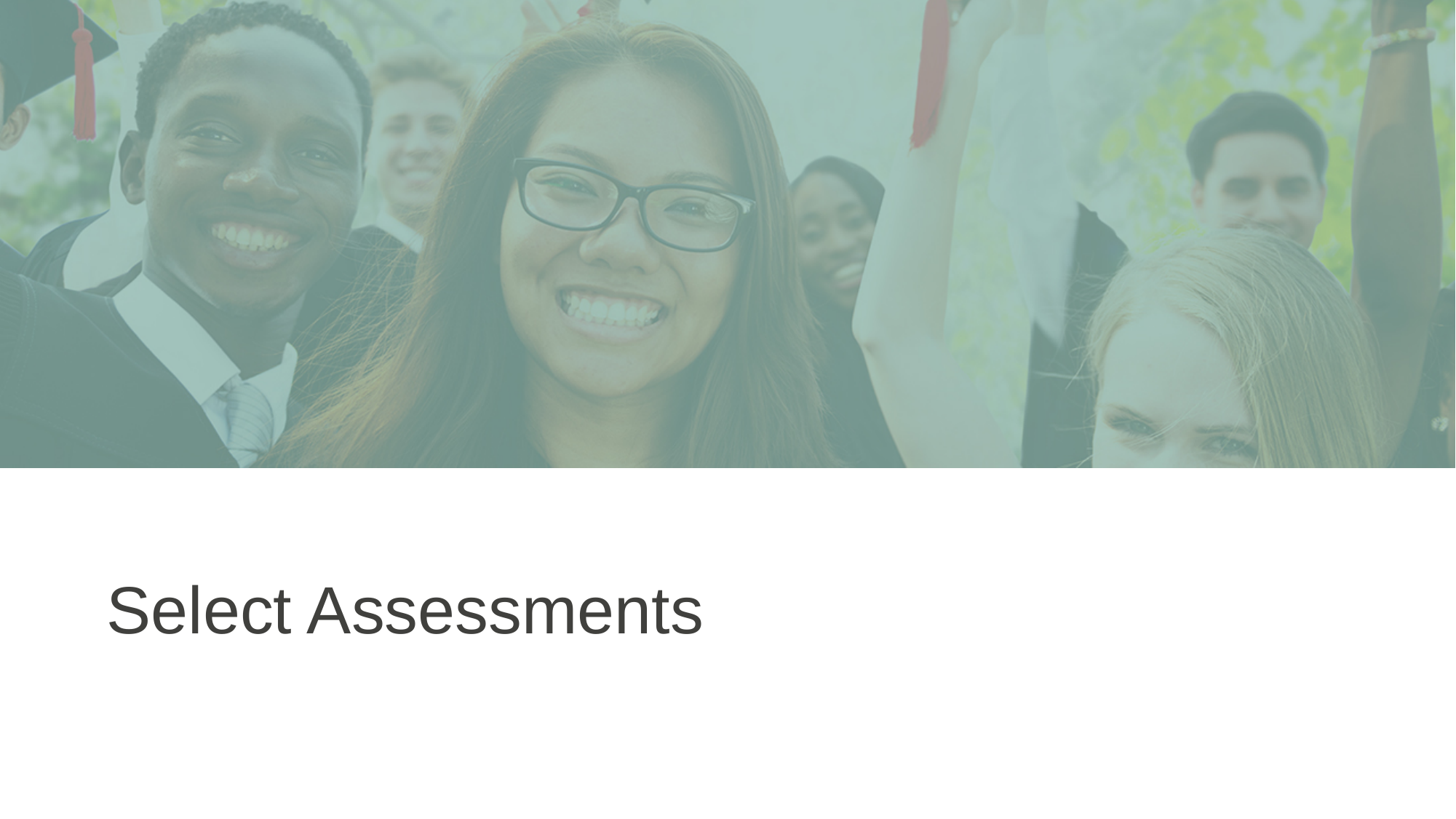

# Select Assessments
Assessment and Student Information
12/15/2023
11